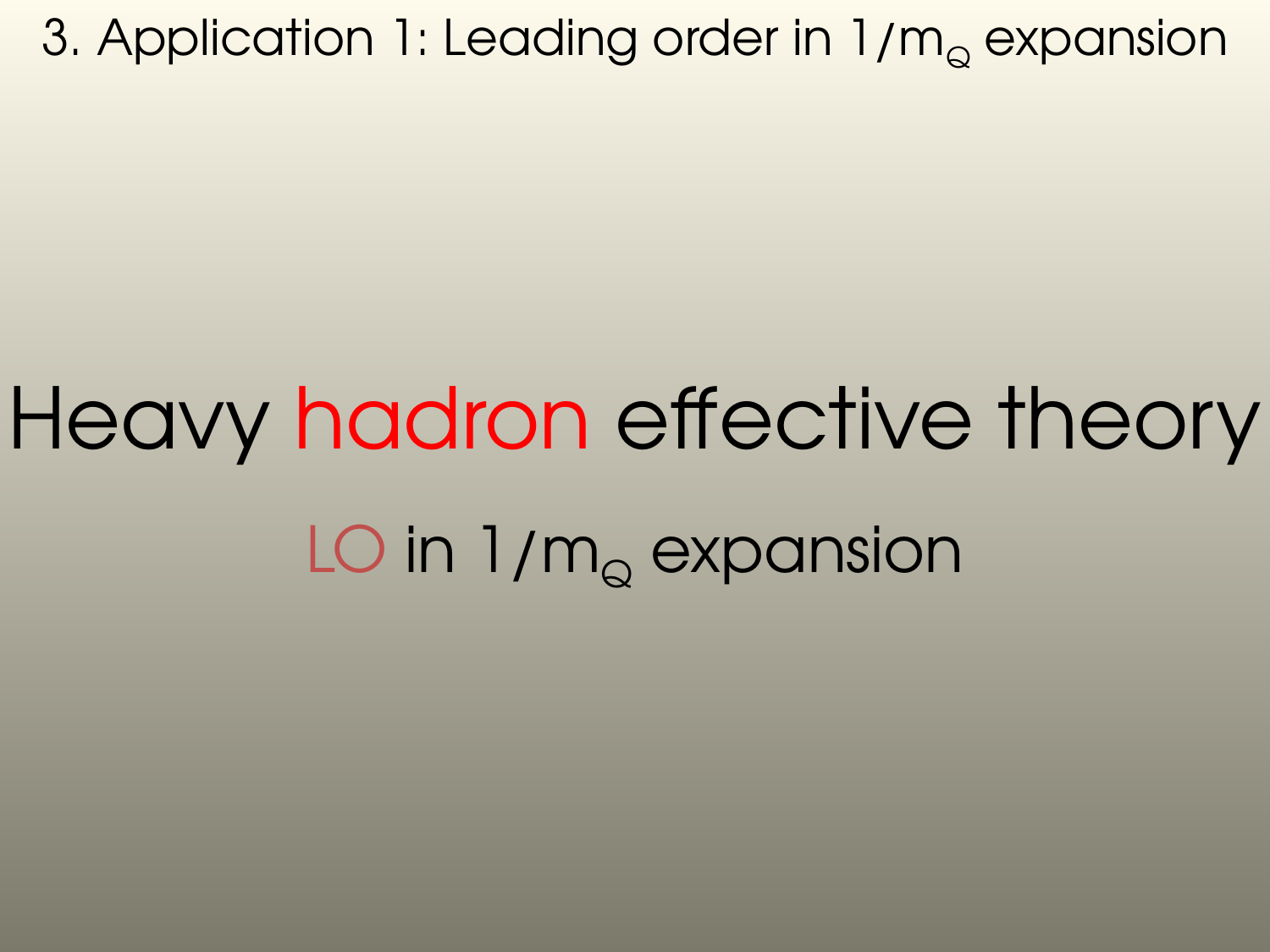

3. Application 1: Leading order in 1/mQ expansion
Heavy hadron effective theory
LO in 1/mQ expansion